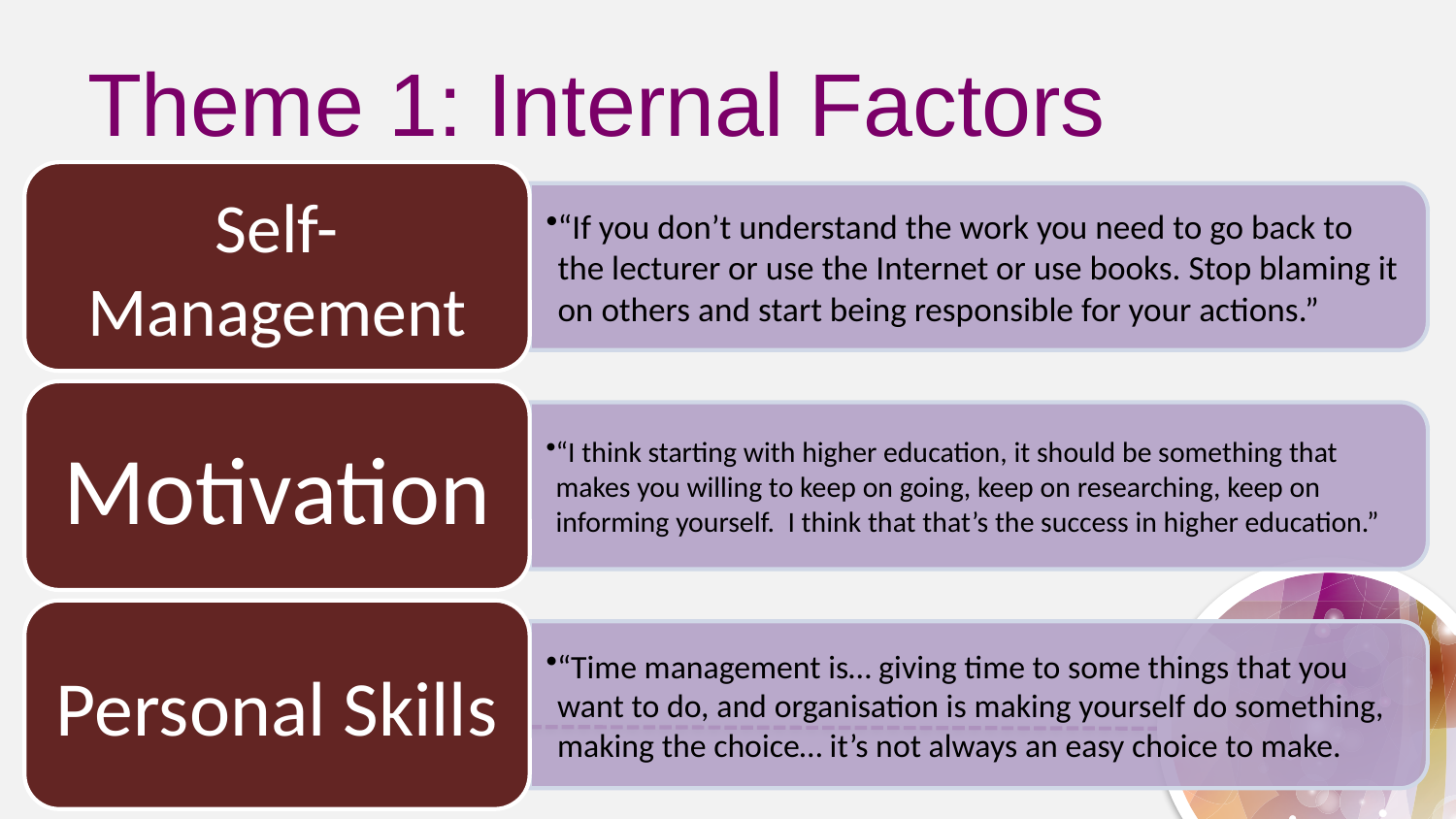

# Theme 1: Internal Factors
Self-
Management
“If you don’t understand the work you need to go back to the lecturer or use the Internet or use books. Stop blaming it on others and start being responsible for your actions.”
Motivation
“I think starting with higher education, it should be something that makes you willing to keep on going, keep on researching, keep on informing yourself.  I think that that’s the success in higher education.”
Personal Skills
“Time management is… giving time to some things that you want to do, and organisation is making yourself do something, making the choice… it’s not always an easy choice to make.